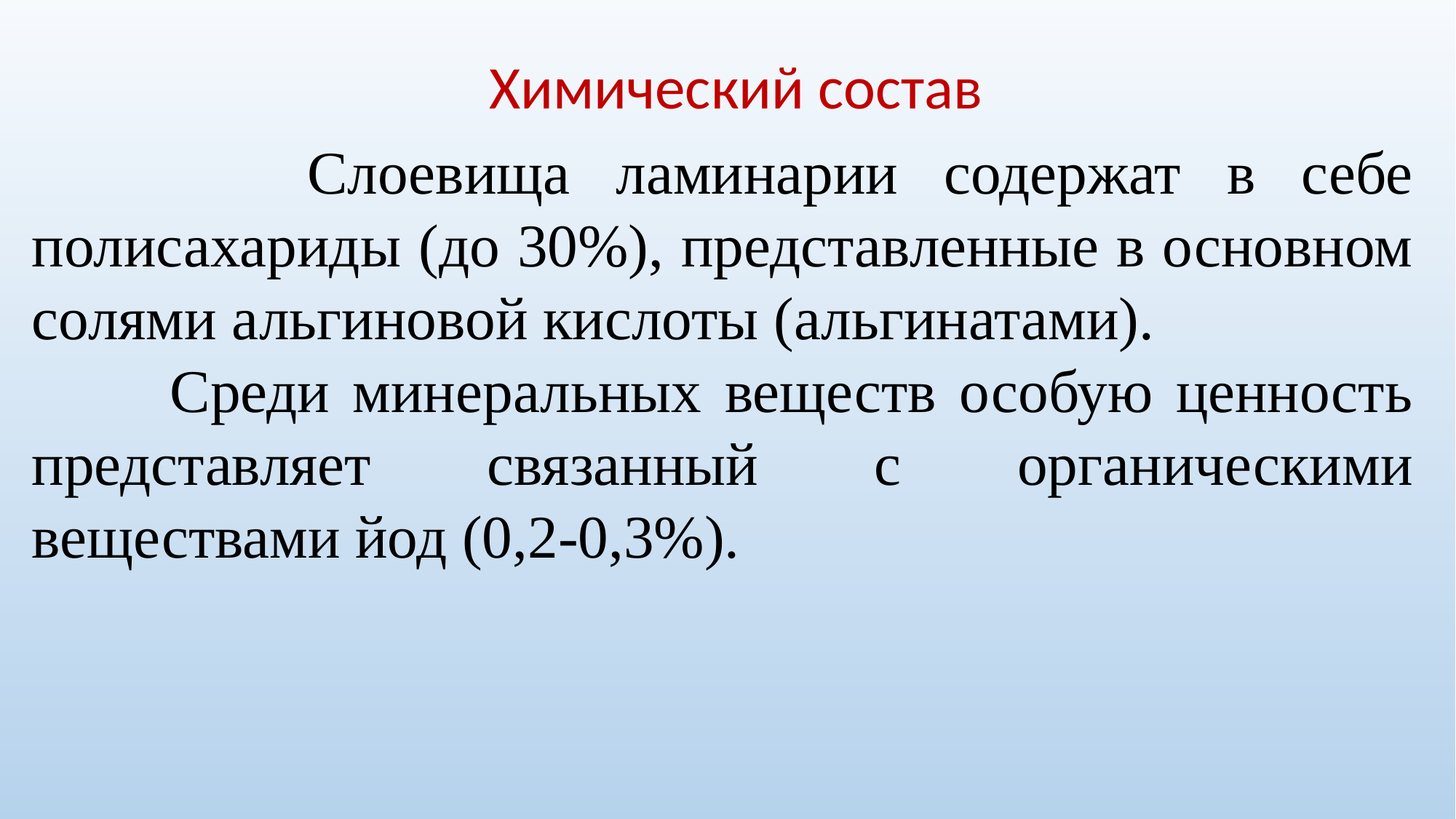

Химический состав
      Слоевища ламинарии содержат в себе полисахариды (до 30%), представленные в основном солями альгиновой кислоты (альгинатами).
      Среди минеральных веществ особую ценность представляет связанный с органическими веществами йод (0,2-0,3%).